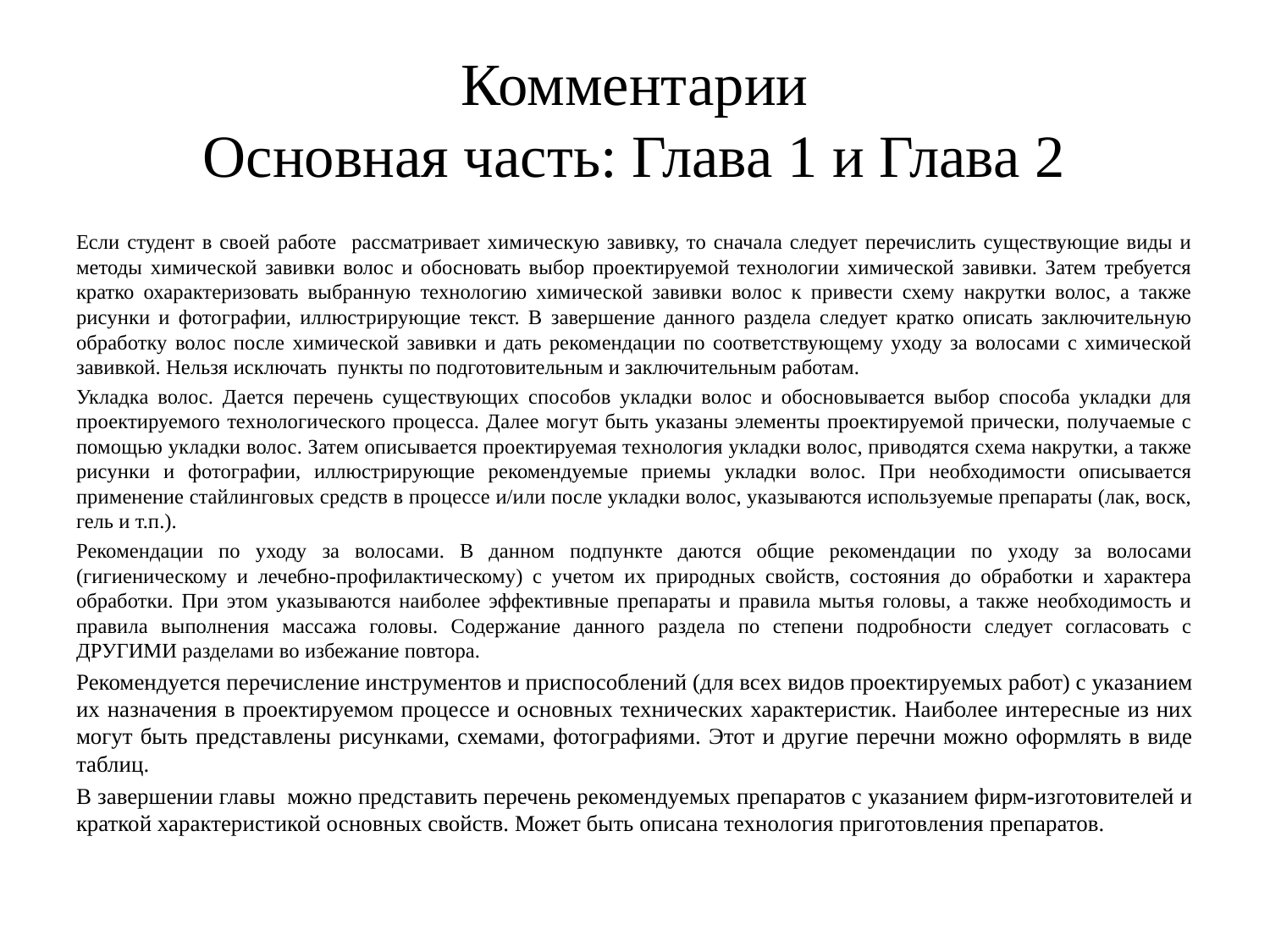

# Комментарии Основная часть: Глава 1 и Глава 2
Если студент в своей работе  рассматривает химическую завивку, то сначала следует перечислить существующие виды и методы химической завивки волос и обосновать выбор проектируемой технологии химической завивки. Затем требуется кратко охарактеризовать выбранную технологию химической завивки волос к привести схему накрутки волос, а также рисунки и фотографии, иллюстрирующие текст. В завершение данного раздела следует кратко описать заключительную обработку волос после химической завивки и дать рекомендации по соответствующему уходу за волосами с химической завивкой. Нельзя исключать  пункты по подготовительным и заключительным работам.
Укладка волос. Дается перечень существующих способов укладки волос и обосновывается выбор способа укладки для проектируемого технологического процесса. Далее могут быть указаны элементы проектируемой прически, получаемые с помощью укладки волос. Затем описывается проектируемая технология укладки волос, приводятся схема накрутки, а также рисунки и фотографии, иллюстрирующие рекомендуемые приемы укладки волос. При необходимости описывается применение стайлинговых средств в процессе и/или после укладки волос, указываются используемые препараты (лак, воск, гель и т.п.).
Рекомендации по уходу за волосами. В данном подпункте даются общие рекомендации по уходу за волосами (гигиеническому и лечебно-профилактическому) с учетом их природных свойств, состояния до обработки и характера обработки. При этом указываются наиболее эффективные препараты и правила мытья головы, а также необходимость и правила выполнения массажа головы. Содержание данного раздела по степени подробности следует согласовать с ДРУГИМИ разделами во избежание повтора.
Рекомендуется перечисление инструментов и приспособлений (для всех видов проектируемых работ) с указанием их назначения в проектируемом процессе и основных технических характеристик. Наиболее интересные из них могут быть представлены рисунками, схемами, фотографиями. Этот и другие перечни можно оформлять в виде таблиц.
В завершении главы  можно представить перечень рекомендуемых препаратов с указанием фирм-изготовителей и краткой характеристикой основных свойств. Может быть описана технология приготовления препаратов.